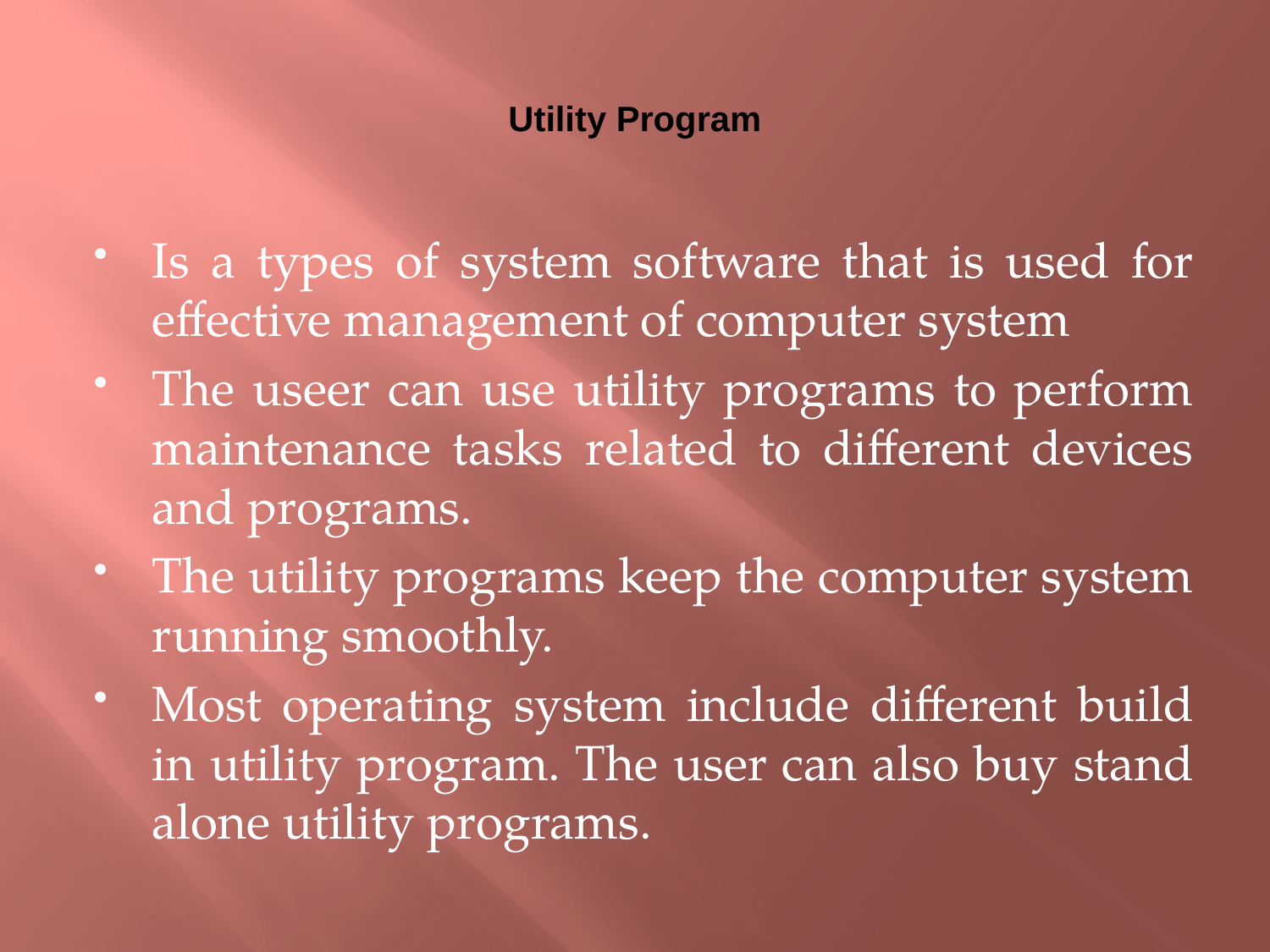

# Utility Program
Is a types of system software that is used for effective management of computer system
The useer can use utility programs to perform maintenance tasks related to different devices and programs.
The utility programs keep the computer system running smoothly.
Most operating system include different build in utility program. The user can also buy stand alone utility programs.